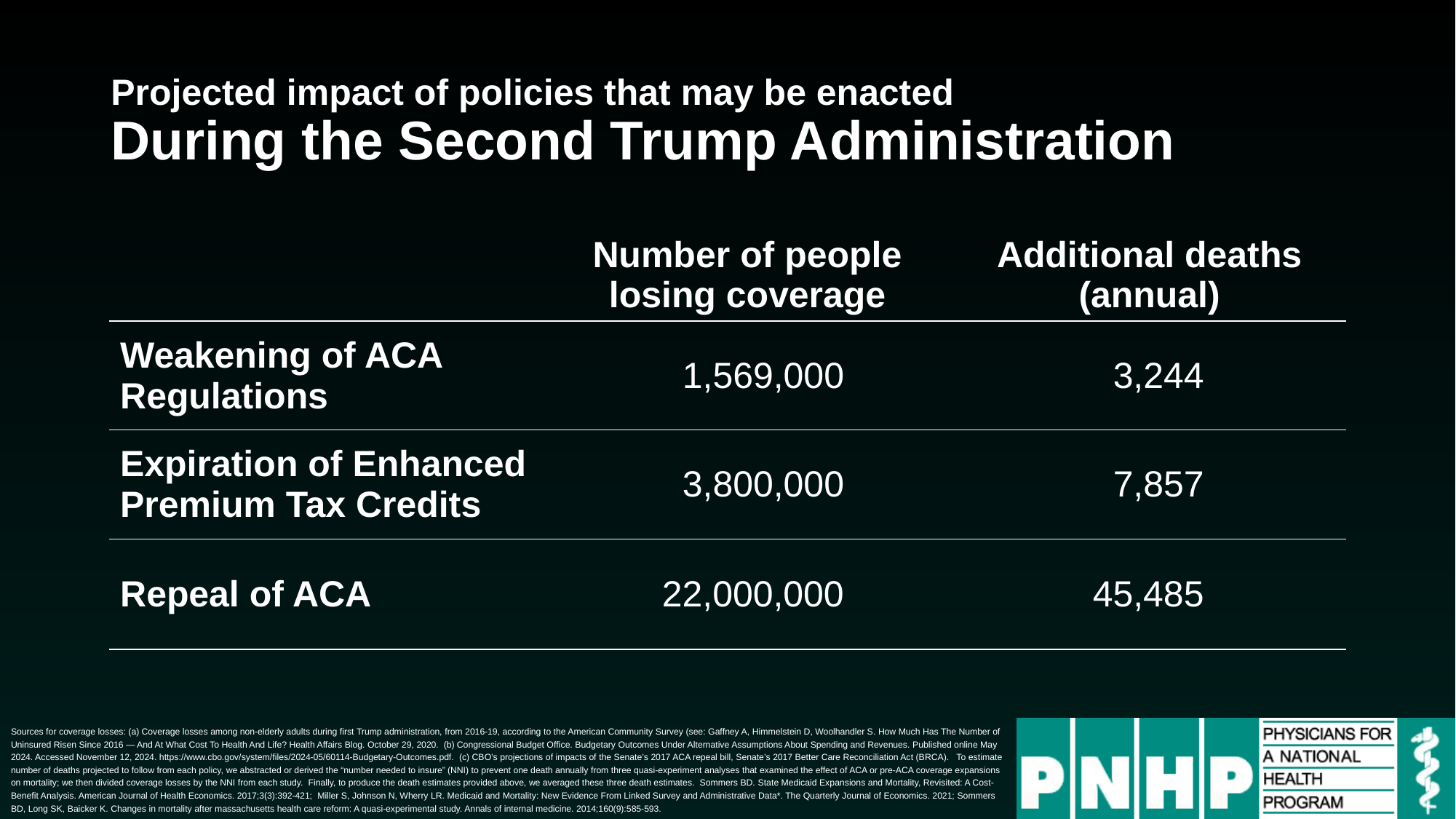

# Projected impact of policies that may be enacted During the Second Trump Administration
|  | Number of people losing coverage | Additional deaths (annual) |
| --- | --- | --- |
| Weakening of ACA Regulations | 1,569,000 | 3,244 |
| Expiration of Enhanced Premium Tax Credits | 3,800,000 | 7,857 |
| Repeal of ACA | 22,000,000 | 45,485 |
Sources for coverage losses: (a) Coverage losses among non-elderly adults during first Trump administration, from 2016-19, according to the American Community Survey (see: Gaffney A, Himmelstein D, Woolhandler S. How Much Has The Number of Uninsured Risen Since 2016 — And At What Cost To Health And Life? Health Affairs Blog. October 29, 2020.  (b) Congressional Budget Office. Budgetary Outcomes Under Alternative Assumptions About Spending and Revenues. Published online May 2024. Accessed November 12, 2024. https://www.cbo.gov/system/files/2024-05/60114-Budgetary-Outcomes.pdf.  (c) CBO’s projections of impacts of the Senate’s 2017 ACA repeal bill, Senate’s 2017 Better Care Reconciliation Act (BRCA).   To estimate number of deaths projected to follow from each policy, we abstracted or derived the “number needed to insure” (NNI) to prevent one death annually from three quasi-experiment analyses that examined the effect of ACA or pre-ACA coverage expansions on mortality; we then divided coverage losses by the NNI from each study.  Finally, to produce the death estimates provided above, we averaged these three death estimates.  Sommers BD. State Medicaid Expansions and Mortality, Revisited: A Cost-Benefit Analysis. American Journal of Health Economics. 2017;3(3):392-421;  Miller S, Johnson N, Wherry LR. Medicaid and Mortality: New Evidence From Linked Survey and Administrative Data*. The Quarterly Journal of Economics. 2021; Sommers BD, Long SK, Baicker K. Changes in mortality after massachusetts health care reform: A quasi-experimental study. Annals of internal medicine. 2014;160(9):585-593.